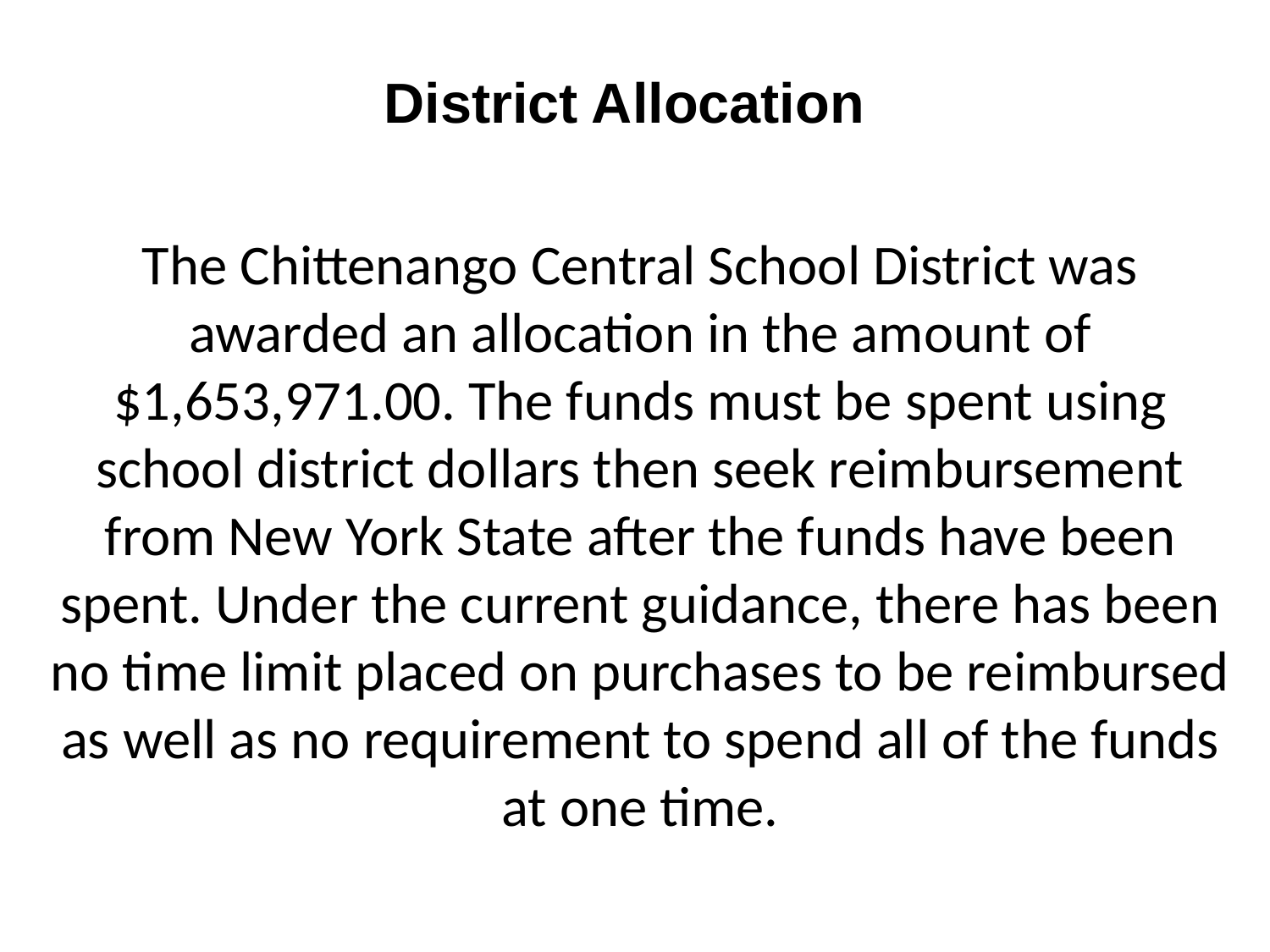

# District Allocation
The Chittenango Central School District was awarded an allocation in the amount of $1,653,971.00. The funds must be spent using school district dollars then seek reimbursement from New York State after the funds have been spent. Under the current guidance, there has been no time limit placed on purchases to be reimbursed as well as no requirement to spend all of the funds at one time.